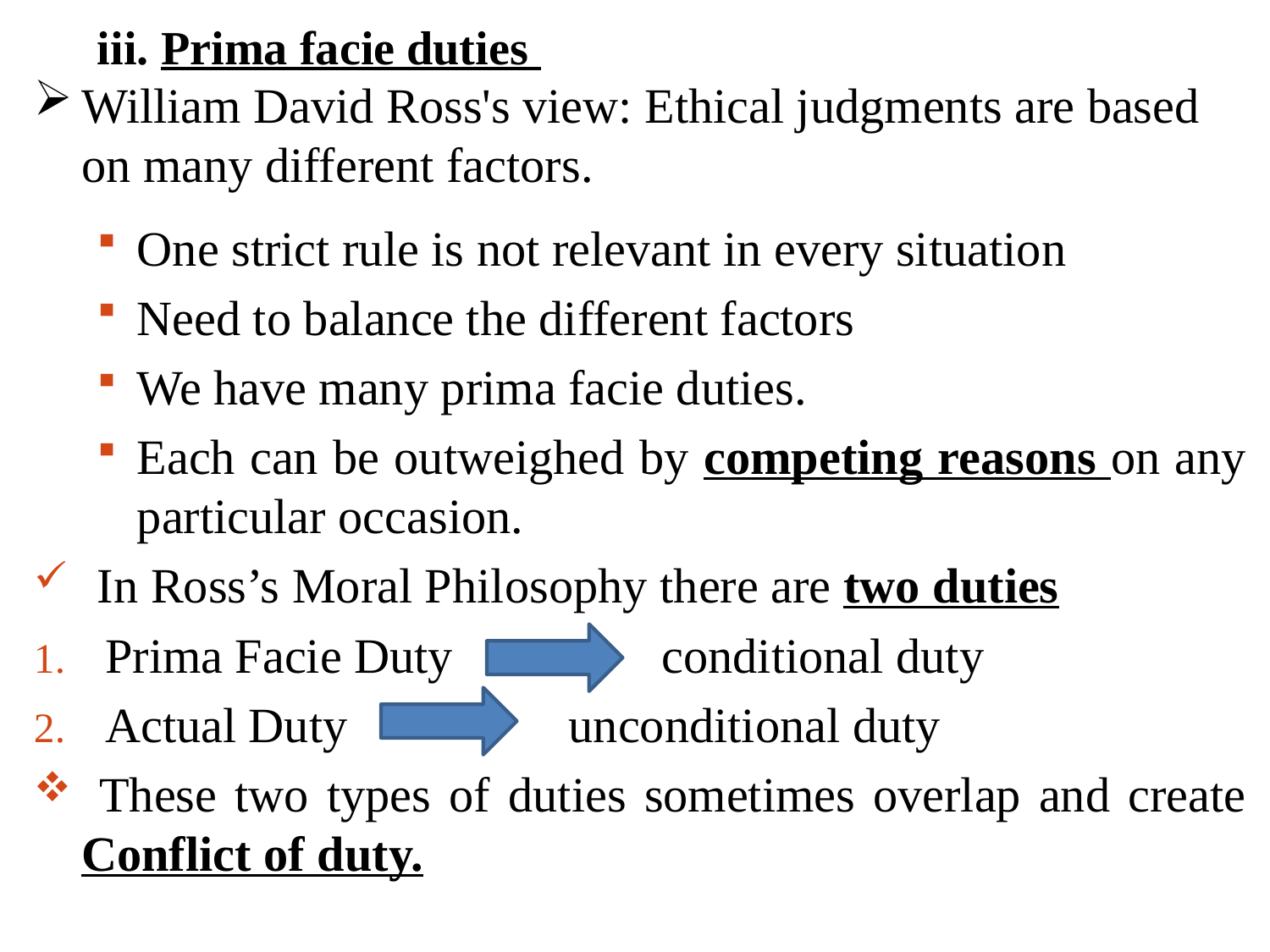

iii. Prima facie duties
William David Ross's view: Ethical judgments are based on many different factors.
One strict rule is not relevant in every situation
Need to balance the different factors
We have many prima facie duties.
Each can be outweighed by competing reasons on any particular occasion.
In Ross’s Moral Philosophy there are two duties
Prima Facie Duty                 conditional duty
Actual Duty                  unconditional duty
 These two types of duties sometimes overlap and create Conflict of duty.
#